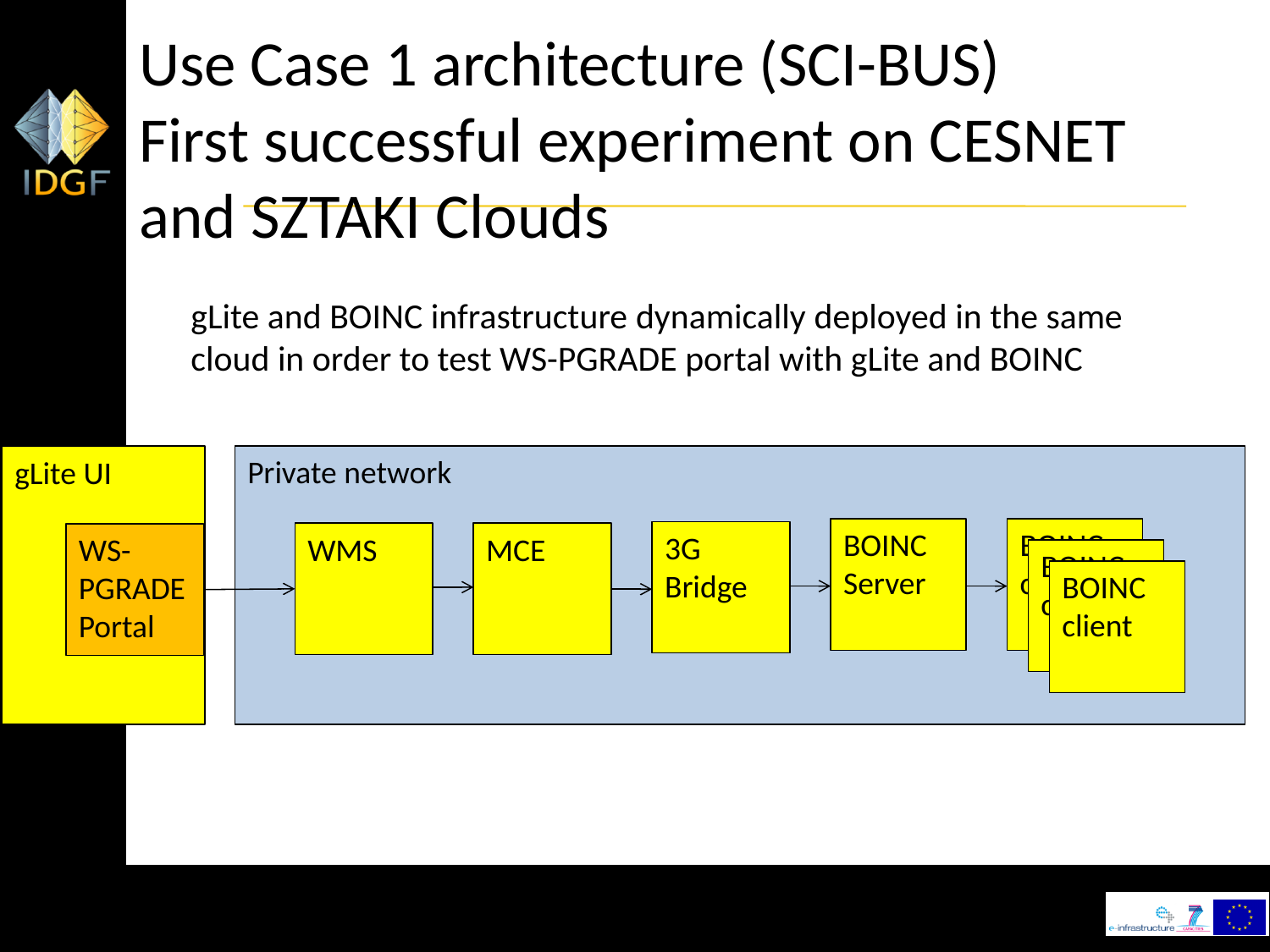

# Use Case 1 architecture (SCI-BUS) First successful experiment on CESNET and SZTAKI Clouds
gLite and BOINC infrastructure dynamically deployed in the same cloud in order to test WS-PGRADE portal with gLite and BOINC
gLite UI
Private network
BOINC Server
BOINC client
3G Bridge
WMS
MCE
WS-PGRADEPortal
BOINC client
BOINC client